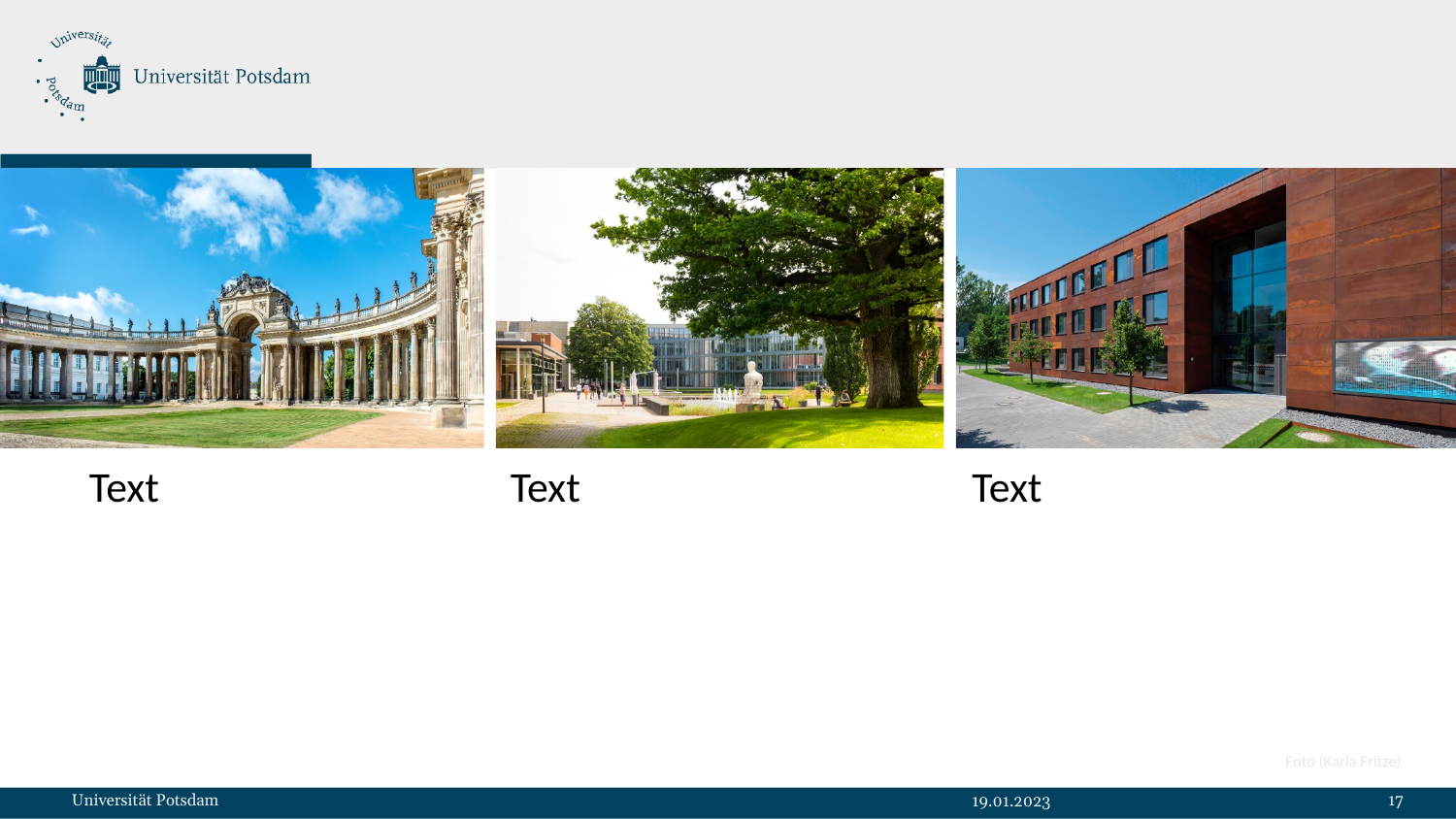

# Gruppierung - Standorte Universität Potsdam (Fotos) (Breit)
Text
Text
Text
17
Universität Potsdam
19.01.2023